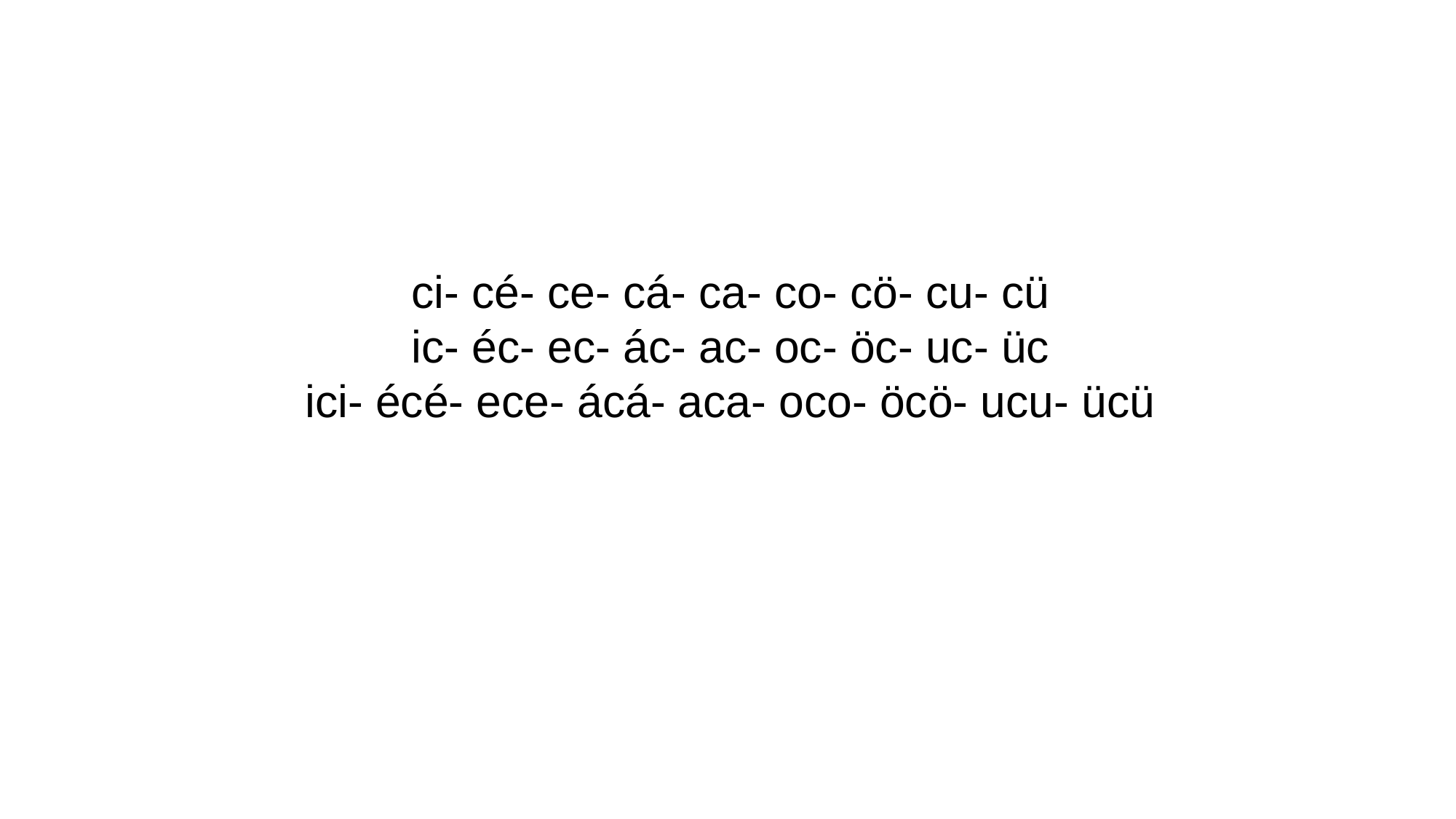

ci- cé- ce- cá- ca- co- cö- cu- cü
ic- éc- ec- ác- ac- oc- öc- uc- üc
ici- écé- ece- ácá- aca- oco- öcö- ucu- ücü